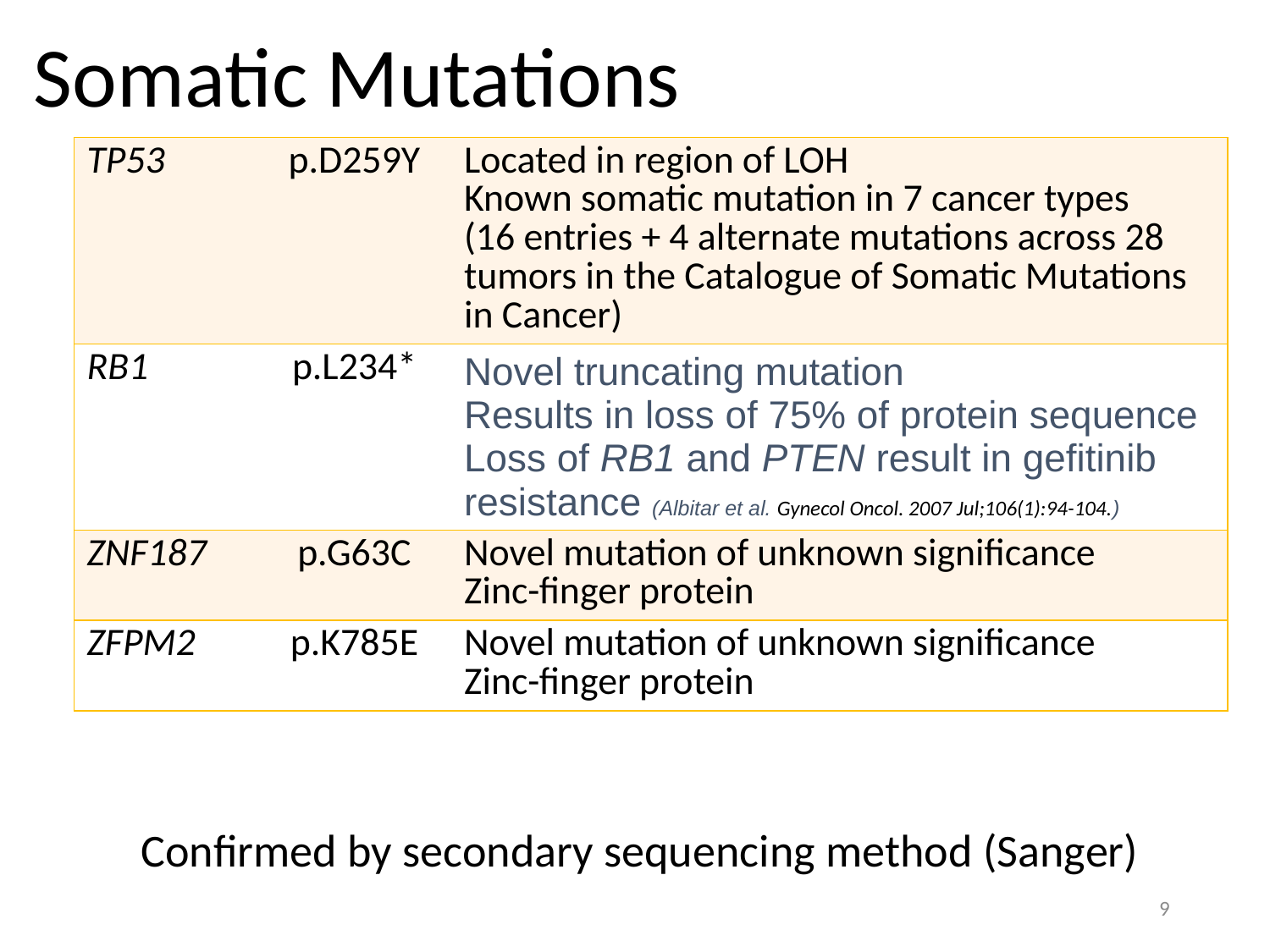

# Somatic Mutations
| TP53 | p.D259Y | Located in region of LOH Known somatic mutation in 7 cancer types (16 entries + 4 alternate mutations across 28 tumors in the Catalogue of Somatic Mutations in Cancer) |
| --- | --- | --- |
| RB1 | p.L234\* | Novel truncating mutation Results in loss of 75% of protein sequence Loss of RB1 and PTEN result in gefitinib resistance (Albitar et al. Gynecol Oncol. 2007 Jul;106(1):94-104.) |
| ZNF187 | p.G63C | Novel mutation of unknown significance Zinc-finger protein |
| ZFPM2 | p.K785E | Novel mutation of unknown significance Zinc-finger protein |
Confirmed by secondary sequencing method (Sanger)
9